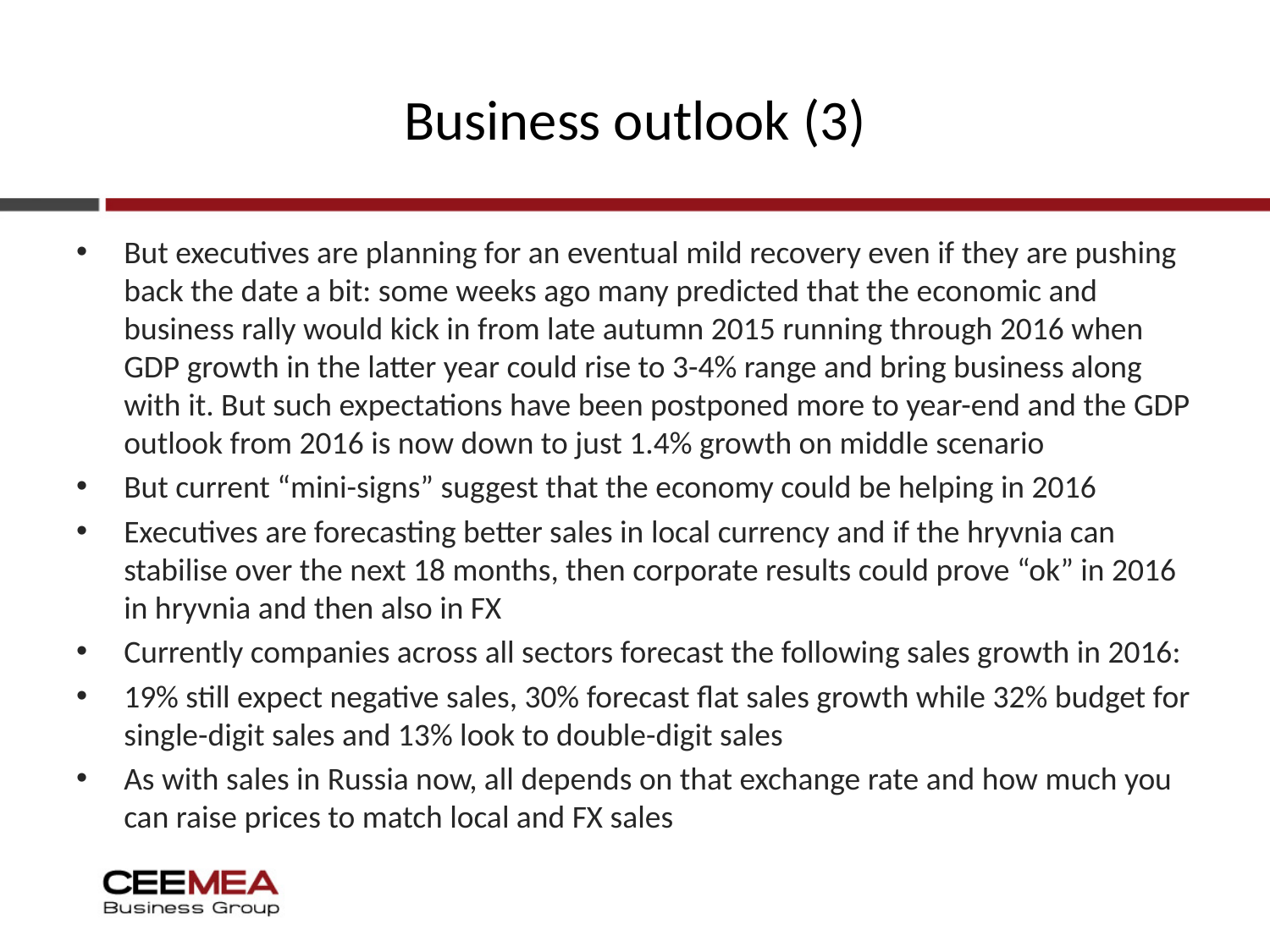

# Business outlook (3)
But executives are planning for an eventual mild recovery even if they are pushing back the date a bit: some weeks ago many predicted that the economic and business rally would kick in from late autumn 2015 running through 2016 when GDP growth in the latter year could rise to 3-4% range and bring business along with it. But such expectations have been postponed more to year-end and the GDP outlook from 2016 is now down to just 1.4% growth on middle scenario
But current “mini-signs” suggest that the economy could be helping in 2016
Executives are forecasting better sales in local currency and if the hryvnia can stabilise over the next 18 months, then corporate results could prove “ok” in 2016 in hryvnia and then also in FX
Currently companies across all sectors forecast the following sales growth in 2016:
19% still expect negative sales, 30% forecast flat sales growth while 32% budget for single-digit sales and 13% look to double-digit sales
As with sales in Russia now, all depends on that exchange rate and how much you can raise prices to match local and FX sales